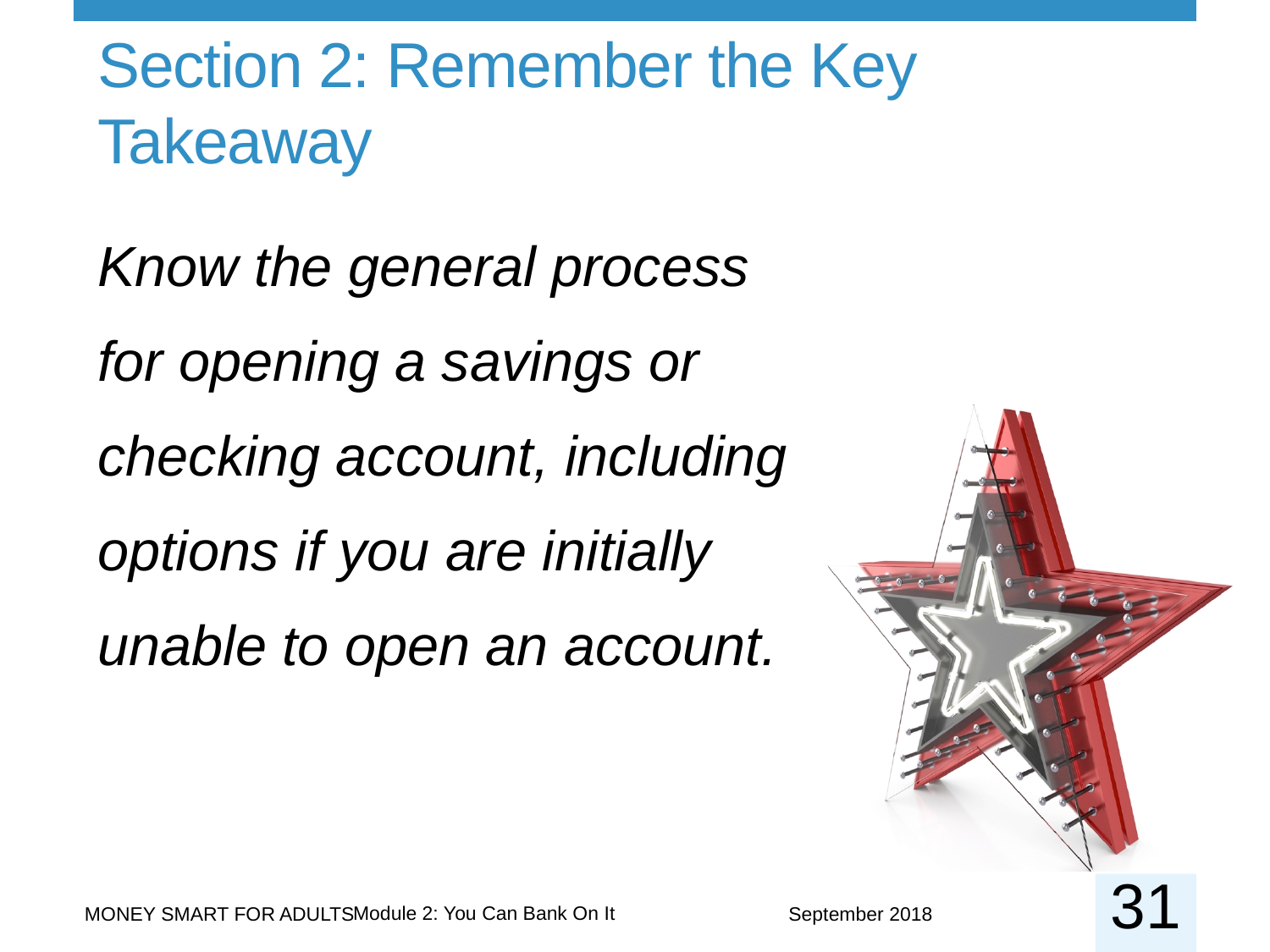

# Section 2: Remember the Key Takeaway
Know the general process for opening a savings or checking account, including options if you are initially unable to open an account.

31